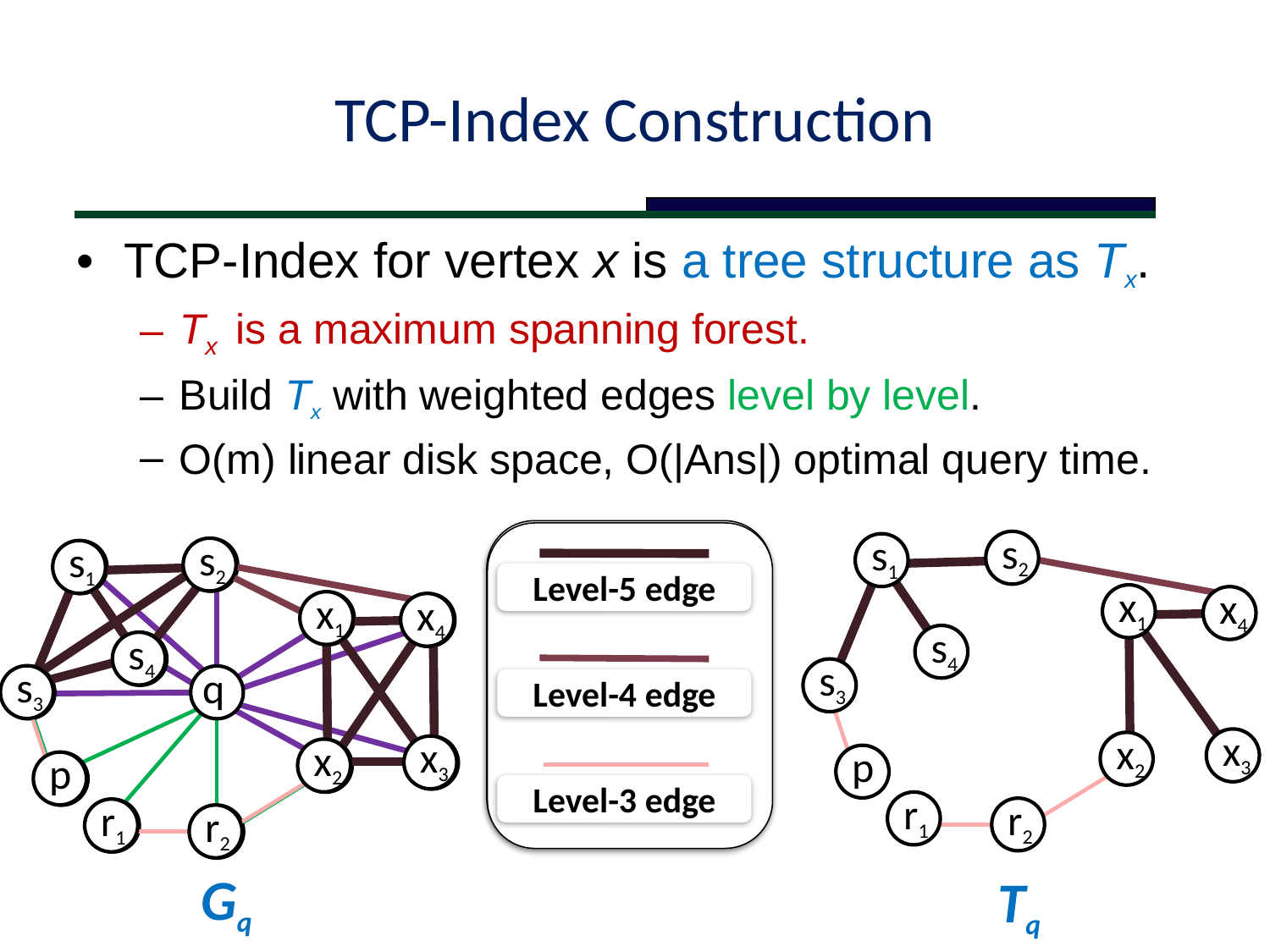

# TCP-Index Construction
TCP-Index for vertex x is a tree structure as Tx.
Tx  is a maximum spanning forest.
Build Tx with weighted edges level by level.
O(m) linear disk space, O(|Ans|) optimal query time.

s2

5-truss edge
4-truss edge
3-truss edge
s1

Level-5 edge
Level-4 edge
Level-3 edge
s2

s1

x1

x4

s4

s3

x3

x2

p

r1

r2

s2

s1

x1

x4

x1

x4

s4

s4

s3

s3

q

x3

x2

x3

x2

p

p

r1

r2

r1

r2

Gq
Tq